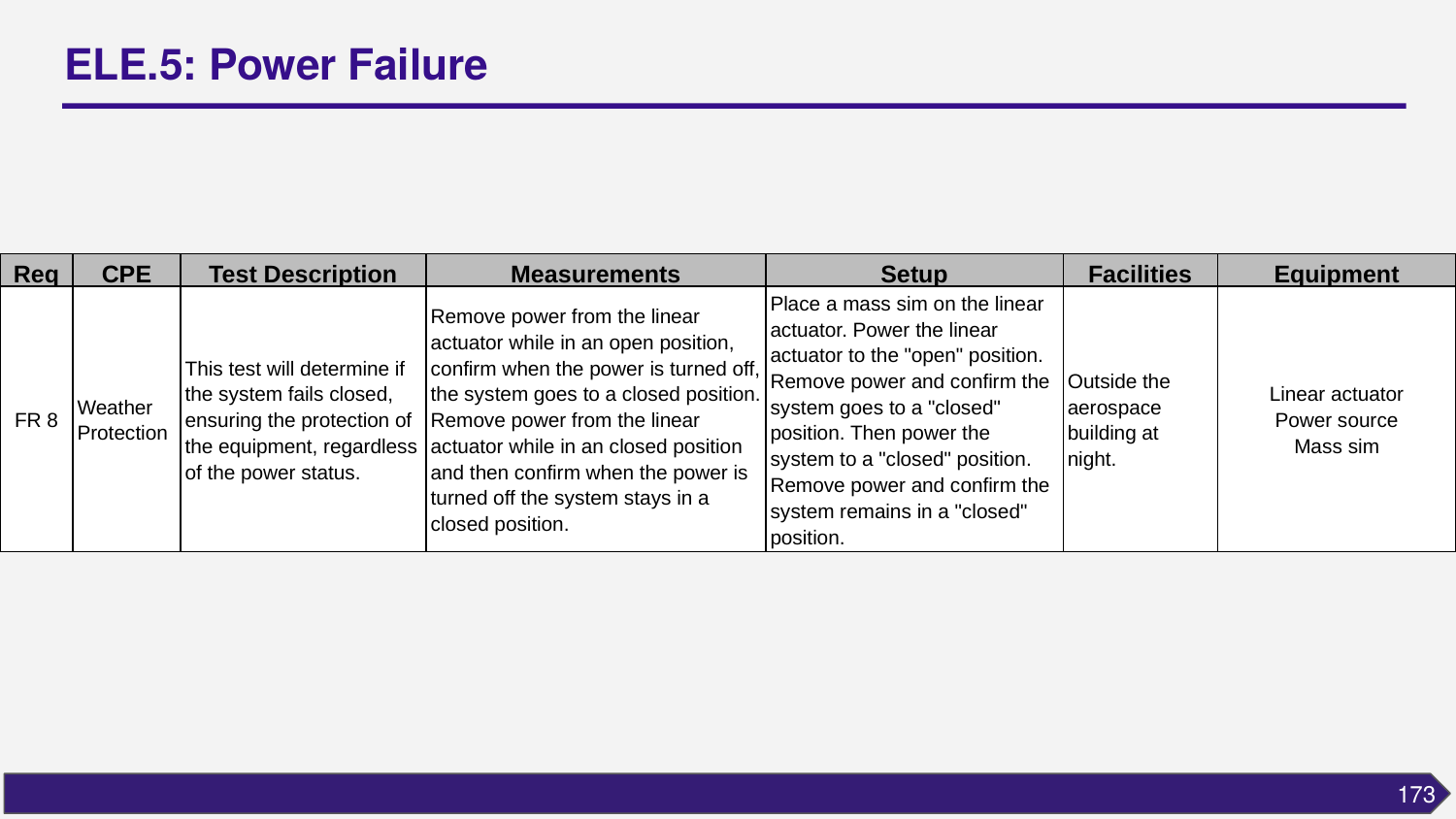

# ELE.5: Power Failure
| Req | CPE | Test Description | Measurements | Setup | Facilities | Equipment |
| --- | --- | --- | --- | --- | --- | --- |
| FR 8 | Weather Protection | This test will determine if the system fails closed, ensuring the protection of the equipment, regardless of the power status. | Remove power from the linear actuator while in an open position, confirm when the power is turned off, the system goes to a closed position. Remove power from the linear actuator while in an closed position and then confirm when the power is turned off the system stays in a closed position. | Place a mass sim on the linear actuator. Power the linear actuator to the "open" position. Remove power and confirm the system goes to a "closed" position. Then power the system to a "closed" position. Remove power and confirm the system remains in a "closed" position. | Outside the aerospace building at night. | Linear actuator Power source Mass sim |
| --- | --- | --- | --- | --- | --- | --- |
173